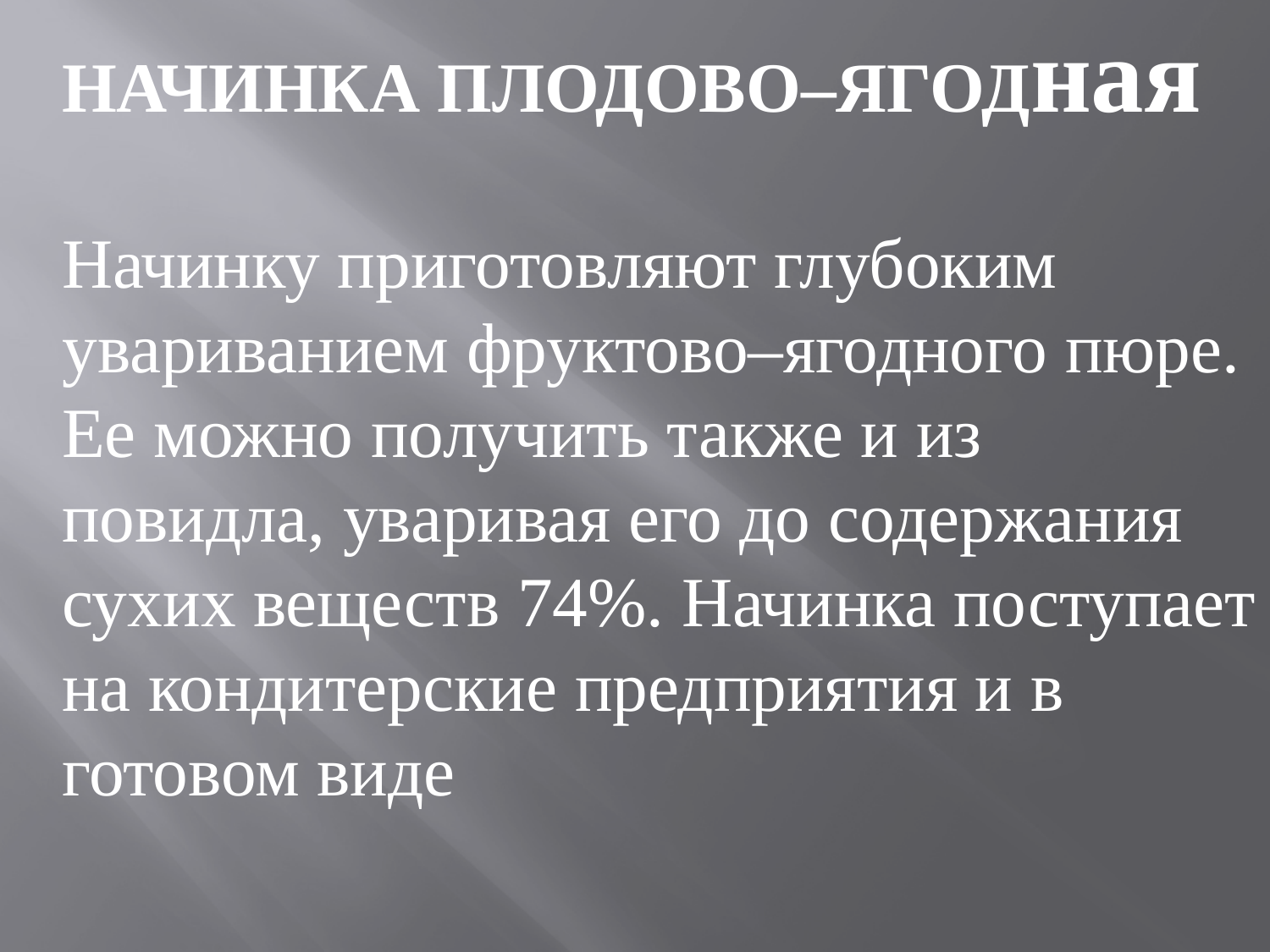

НАЧИНКА ПЛОДОВО–ЯГОДная

Начинку приготовляют глубоким увариванием фруктово–ягодного пюре. Ее можно по­лучить также и из повидла, уваривая его до содержания сухих веществ 74%. Начинка поступает на кондитерские предприятия и в готовом виде

#